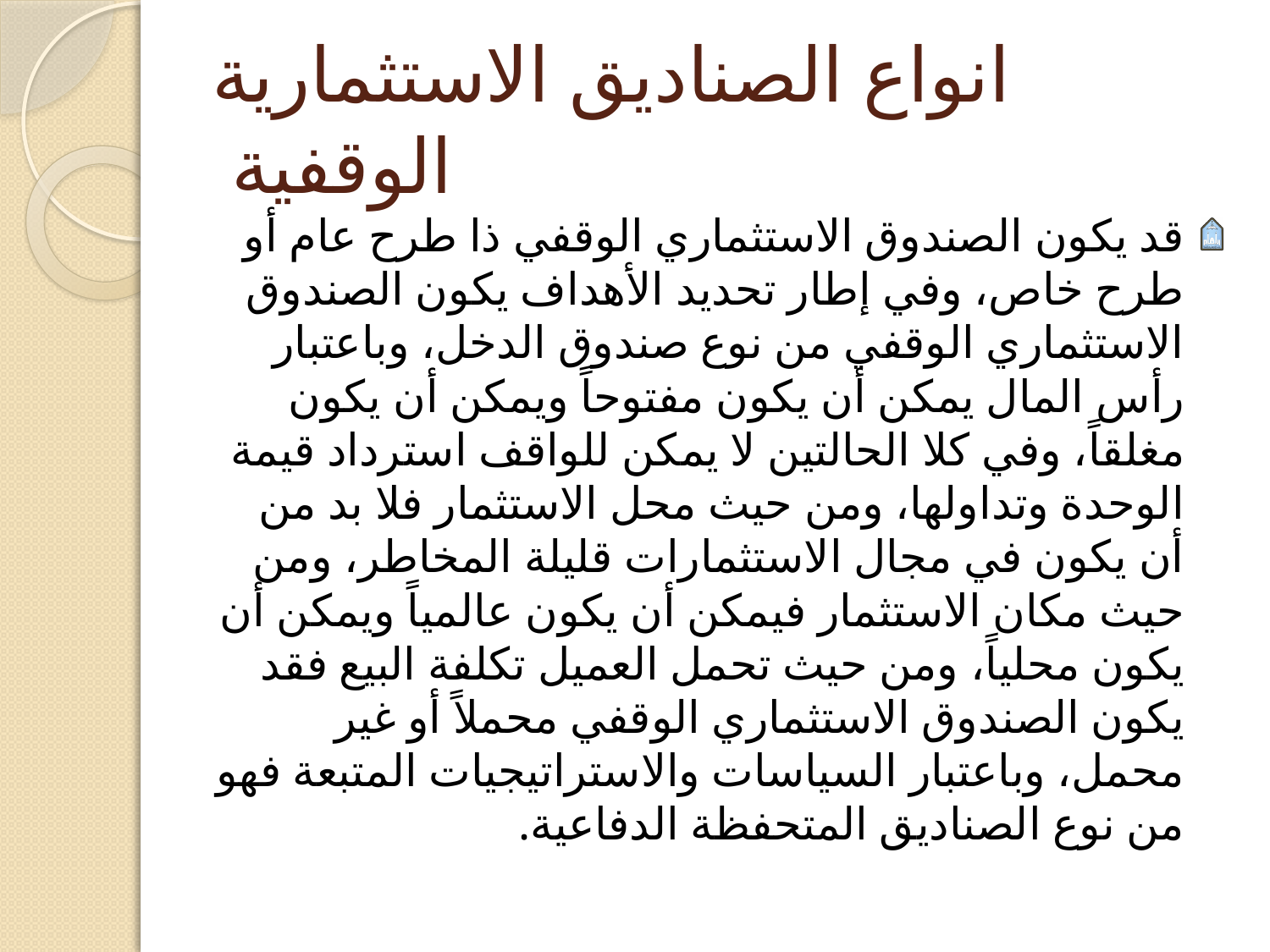

# انواع الصناديق الاستثمارية الوقفية
قد يكون الصندوق الاستثماري الوقفي ذا طرح عام أو طرح خاص، وفي إطار تحديد الأهداف يكون الصندوق الاستثماري الوقفي من نوع صندوق الدخل، وباعتبار رأس المال يمكن أن يكون مفتوحاً ويمكن أن يكون مغلقاً، وفي كلا الحالتين لا يمكن للواقف استرداد قيمة الوحدة وتداولها، ومن حيث محل الاستثمار فلا بد من أن يكون في مجال الاستثمارات قليلة المخاطر، ومن حيث مكان الاستثمار فيمكن أن يكون عالمياً ويمكن أن يكون محلياً، ومن حيث تحمل العميل تكلفة البيع فقد يكون الصندوق الاستثماري الوقفي محملاً أو غير محمل، وباعتبار السياسات والاستراتيجيات المتبعة فهو من نوع الصناديق المتحفظة الدفاعية.